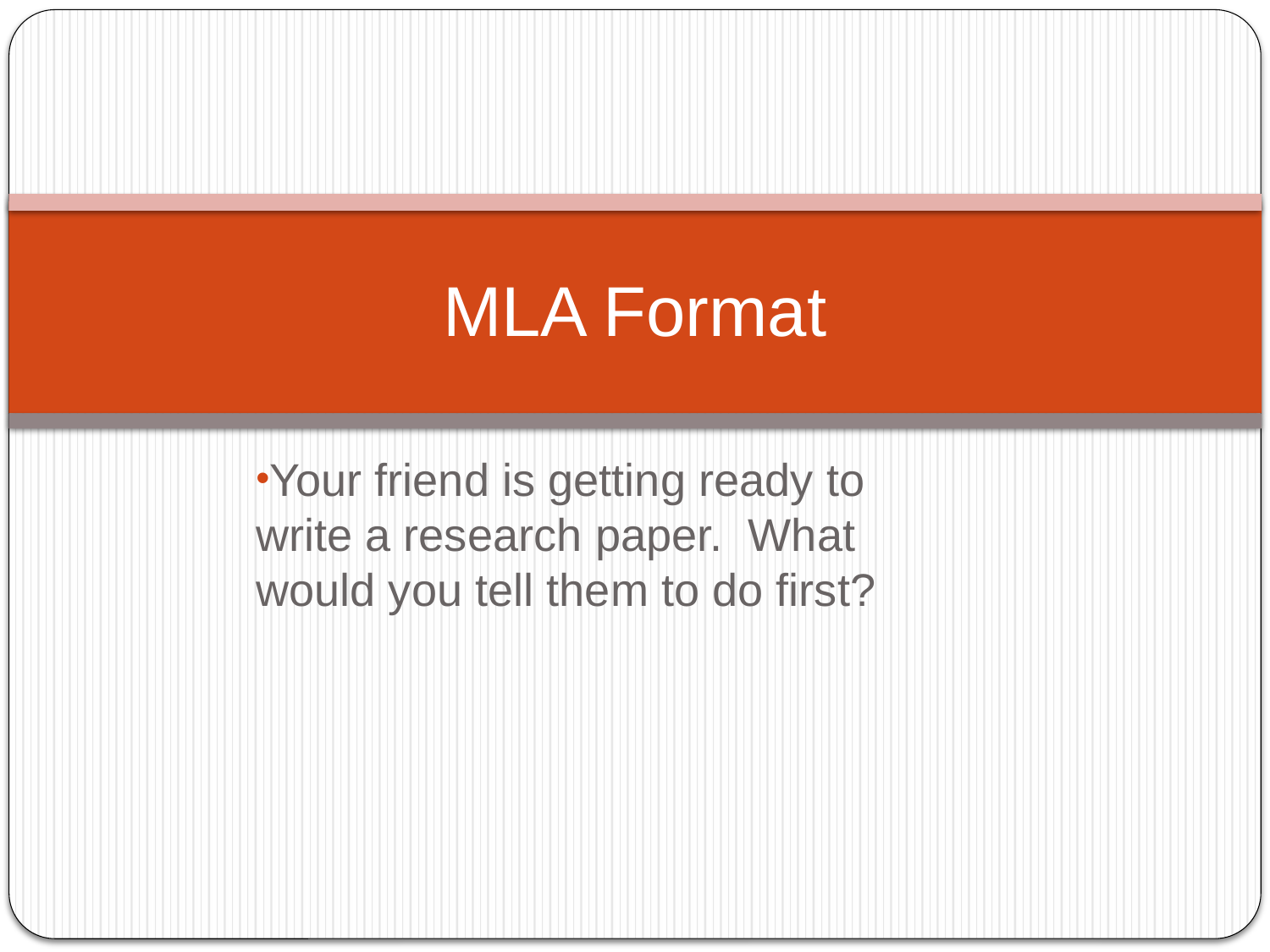

# MLA Format
Your friend is getting ready to write a research paper.  What would you tell them to do first?